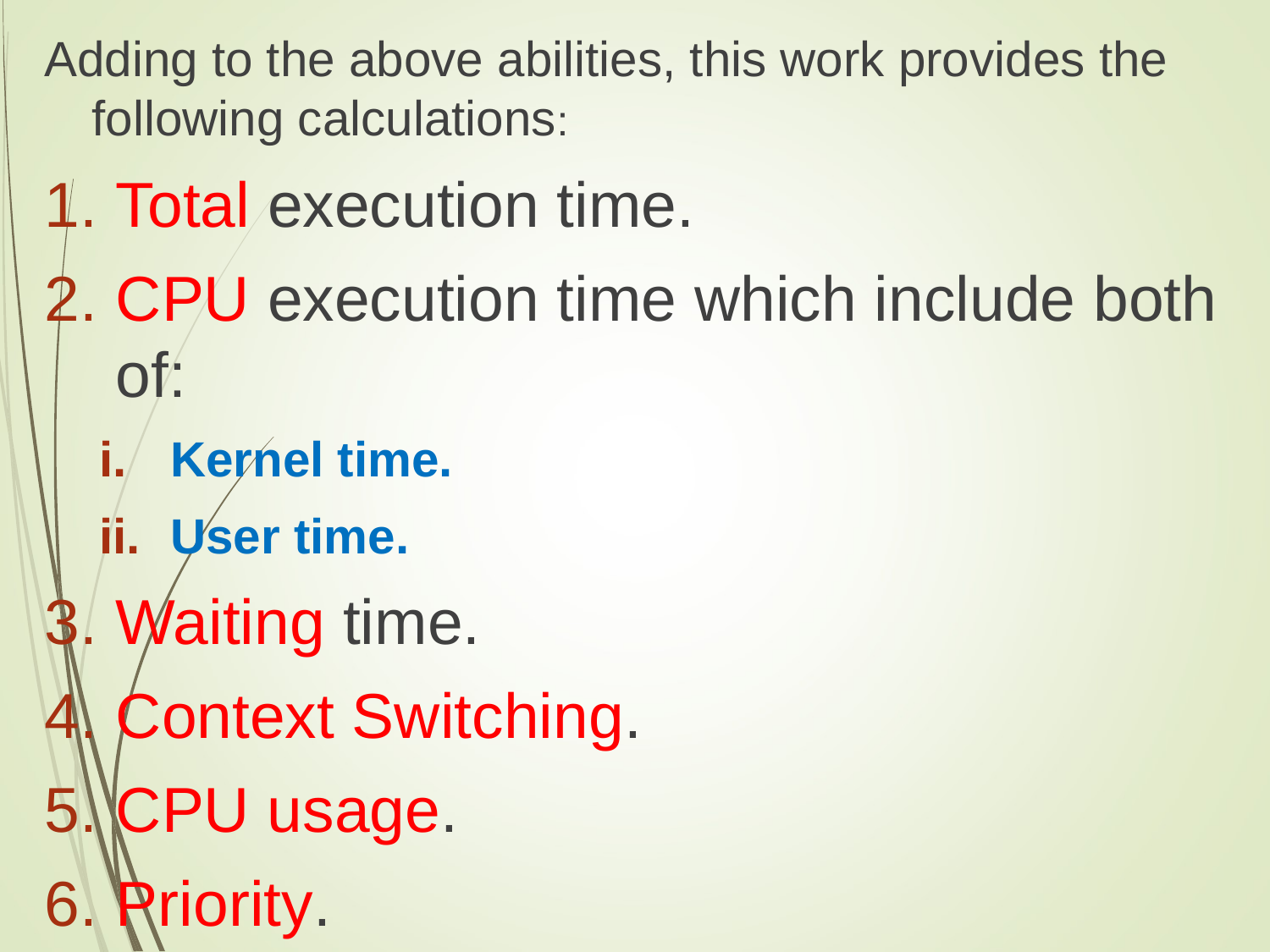

Adding to the above abilities, this work provides the following calculations:
Total execution time.
CPU execution time which include both of:
Kernel time.
User time.
Waiting time.
Context Switching.
CPU usage.
Priority.